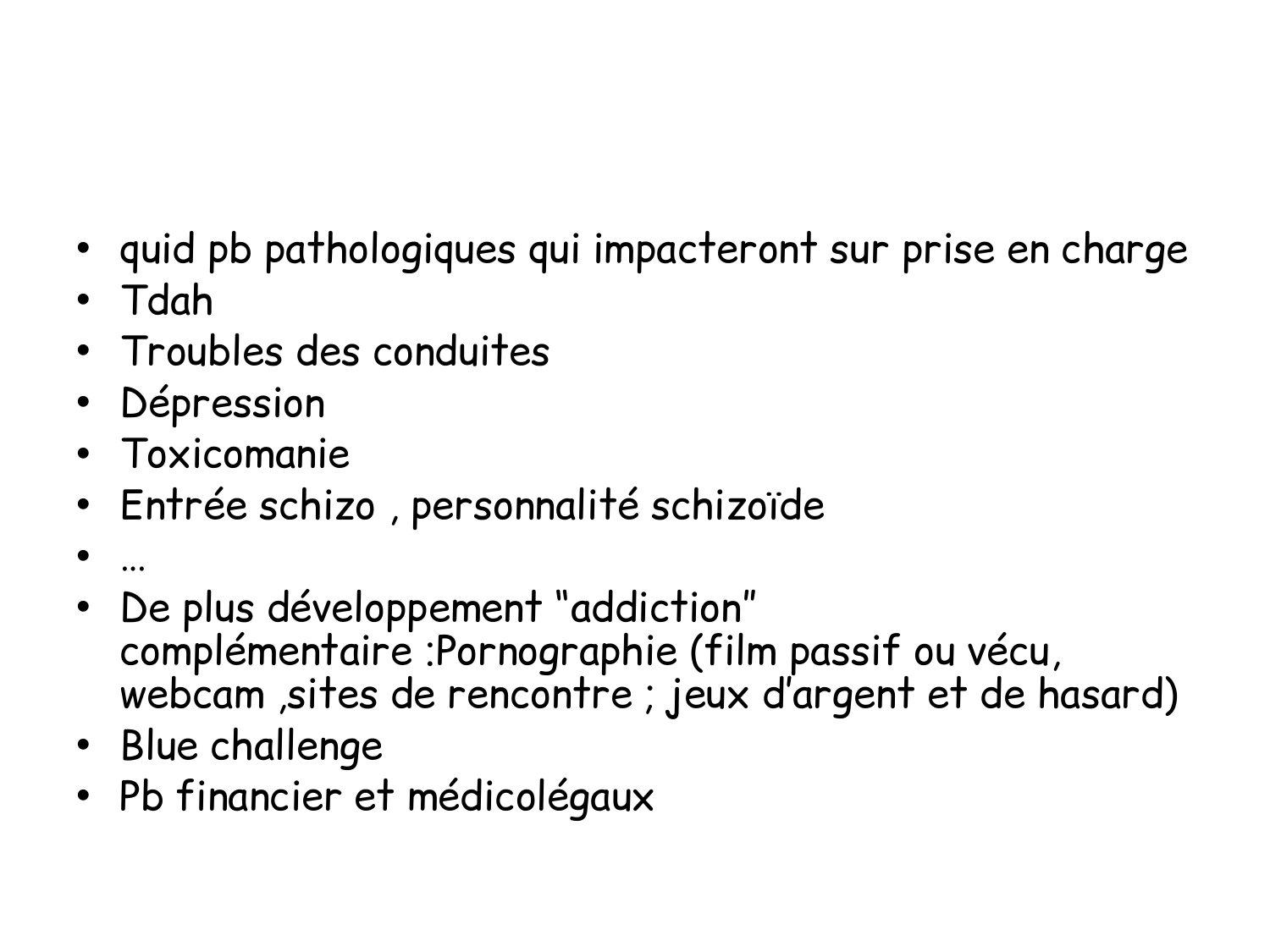

#
quid pb pathologiques qui impacteront sur prise en charge
Tdah
Troubles des conduites
Dépression
Toxicomanie
Entrée schizo , personnalité schizoïde
…
De plus développement “addiction” complémentaire :Pornographie (film passif ou vécu, webcam ,sites de rencontre ; jeux d’argent et de hasard)
Blue challenge
Pb financier et médicolégaux